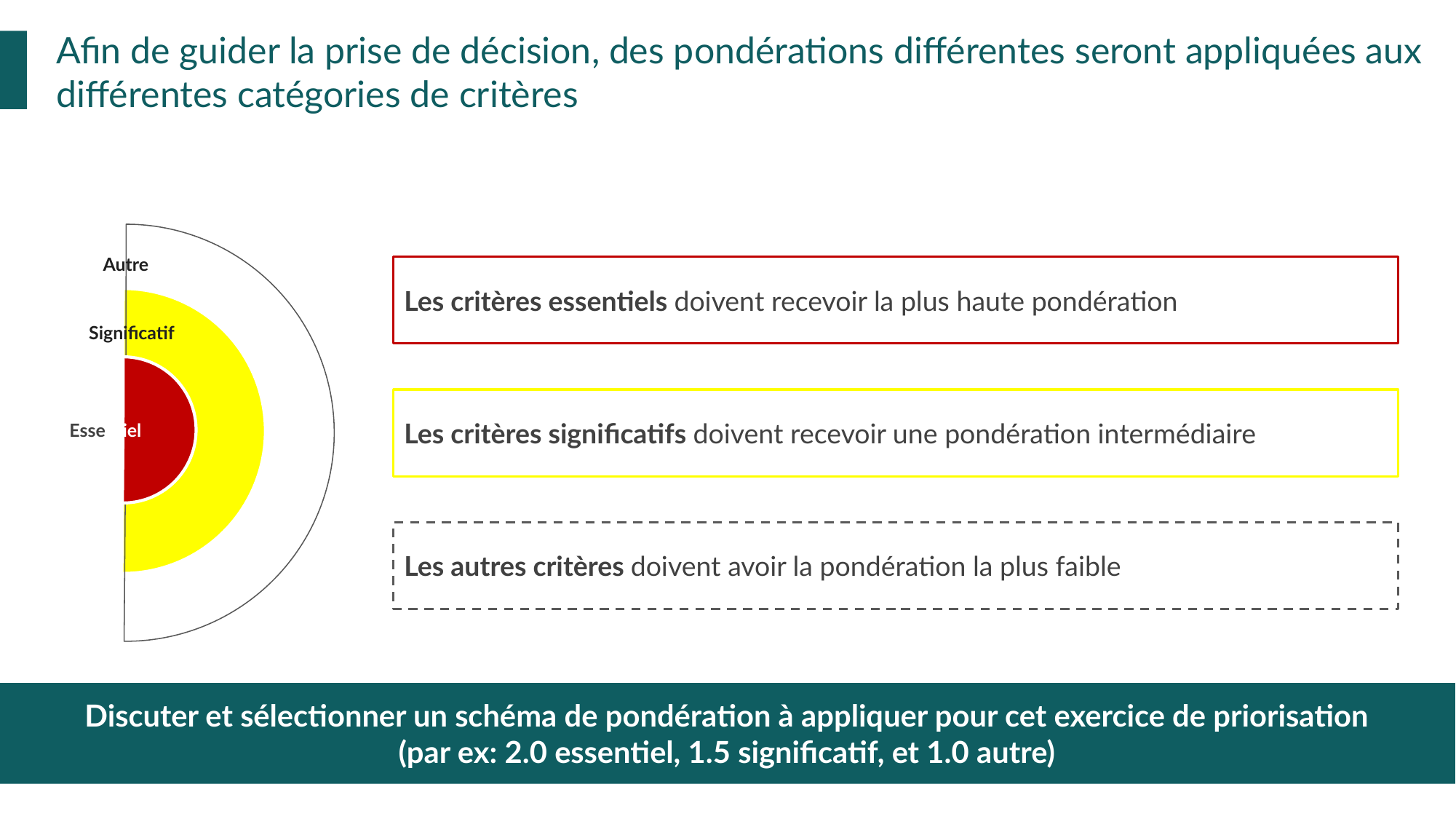

Afin de guider la prise de décision, des pondérations différentes seront appliquées aux différentes catégories de critères

Autre

Significatif
  Essentiel
Les critères essentiels doivent recevoir la plus haute pondération
Les critères significatifs doivent recevoir une pondération intermédiaire
Les autres critères doivent avoir la pondération la plus faible
Discuter et sélectionner un schéma de pondération à appliquer pour cet exercice de priorisation
(par ex: 2.0 essentiel, 1.5 significatif, et 1.0 autre)
41